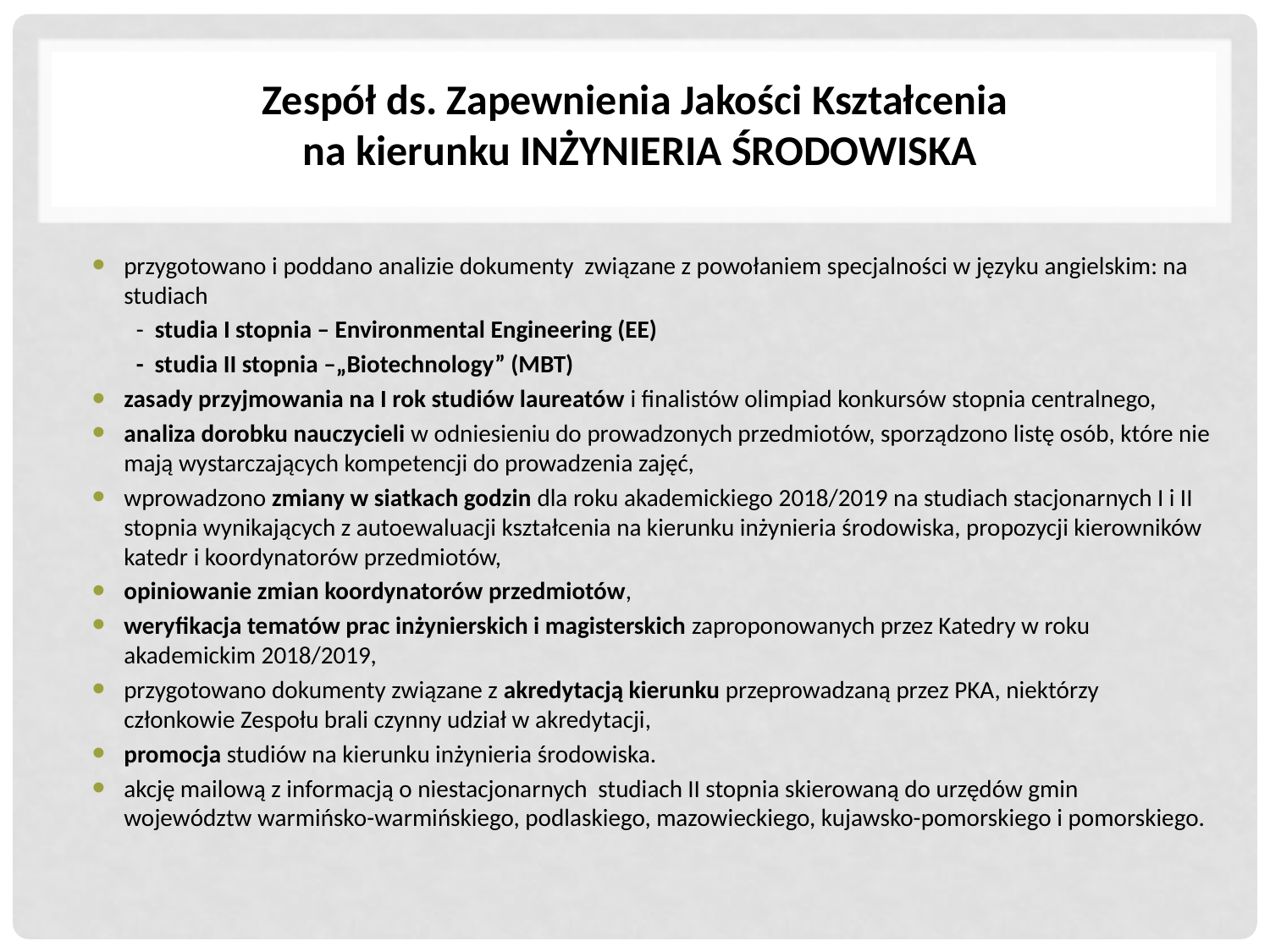

Zespół ds. Zapewnienia Jakości Kształcenia
na kierunku INŻYNIERIA ŚRODOWISKA
przygotowano i poddano analizie dokumenty  związane z powołaniem specjalności w języku angielskim: na studiach
        -  studia I stopnia – Environmental Engineering (EE)
        -  studia II stopnia –„Biotechnology” (MBT)
zasady przyjmowania na I rok studiów laureatów i finalistów olimpiad konkursów stopnia centralnego,
analiza dorobku nauczycieli w odniesieniu do prowadzonych przedmiotów, sporządzono listę osób, które nie mają wystarczających kompetencji do prowadzenia zajęć,
wprowadzono zmiany w siatkach godzin dla roku akademickiego 2018/2019 na studiach stacjonarnych I i II stopnia wynikających z autoewaluacji kształcenia na kierunku inżynieria środowiska, propozycji kierowników katedr i koordynatorów przedmiotów,
opiniowanie zmian koordynatorów przedmiotów,
weryfikacja tematów prac inżynierskich i magisterskich zaproponowanych przez Katedry w roku akademickim 2018/2019,
przygotowano dokumenty związane z akredytacją kierunku przeprowadzaną przez PKA, niektórzy członkowie Zespołu brali czynny udział w akredytacji,
promocja studiów na kierunku inżynieria środowiska.
akcję mailową z informacją o niestacjonarnych  studiach II stopnia skierowaną do urzędów gmin województw warmińsko-warmińskiego, podlaskiego, mazowieckiego, kujawsko-pomorskiego i pomorskiego.